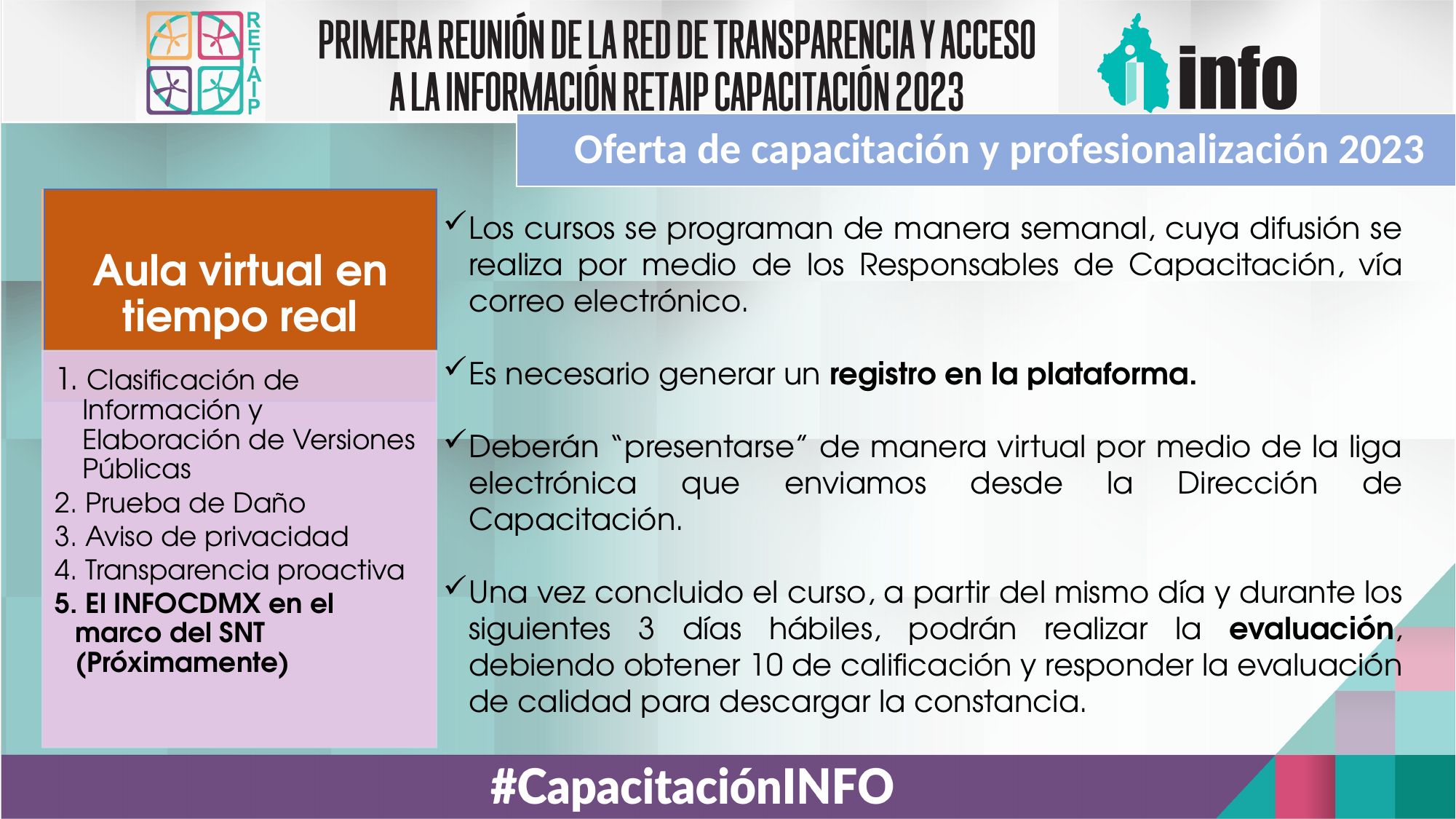

Oferta de capacitación y profesionalización 2023

Aula virtual en tiempo real
1. Clasificación de Información y Elaboración de Versiones Públicas
2. Prueba de Daño
3. Aviso de privacidad
4. Transparencia proactiva
5. El INFOCDMX en el marco del SNT (Próximamente)

Los cursos se programan de manera semanal, cuya difusión se realiza por medio de los Responsables de Capacitación, vía correo electrónico.

Es necesario generar un registro en la plataforma.

Deberán “presentarse” de manera virtual por medio de la liga electrónica que enviamos desde la Dirección de Capacitación.

Una vez concluido el curso, a partir del mismo día y durante los siguientes 3 días hábiles, podrán realizar la evaluación, debiendo obtener 10 de calificación y responder la evaluación de calidad para descargar la constancia.